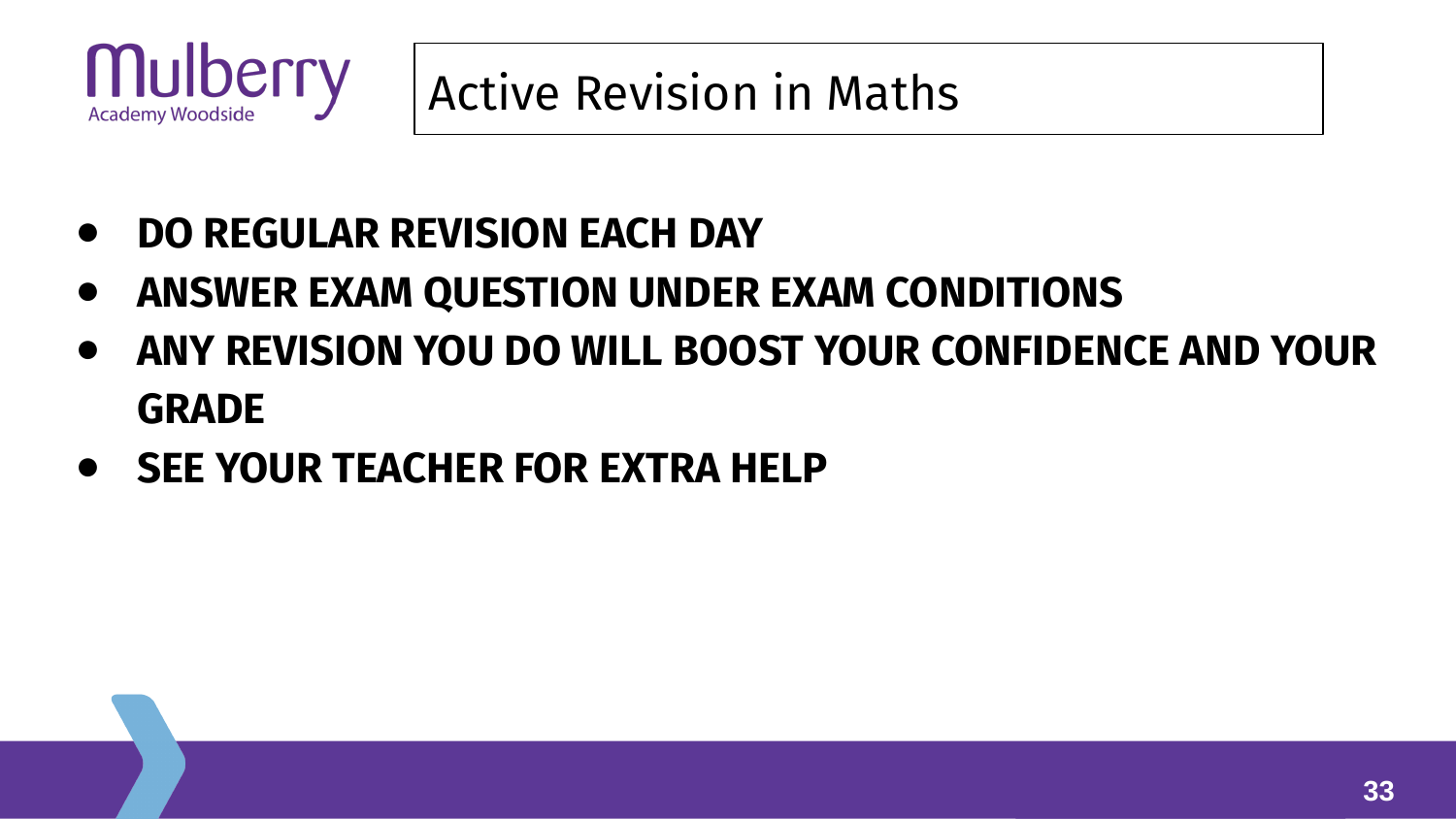

# Active Revision in Maths
DO REGULAR REVISION EACH DAY
ANSWER EXAM QUESTION UNDER EXAM CONDITIONS
ANY REVISION YOU DO WILL BOOST YOUR CONFIDENCE AND YOUR GRADE
SEE YOUR TEACHER FOR EXTRA HELP